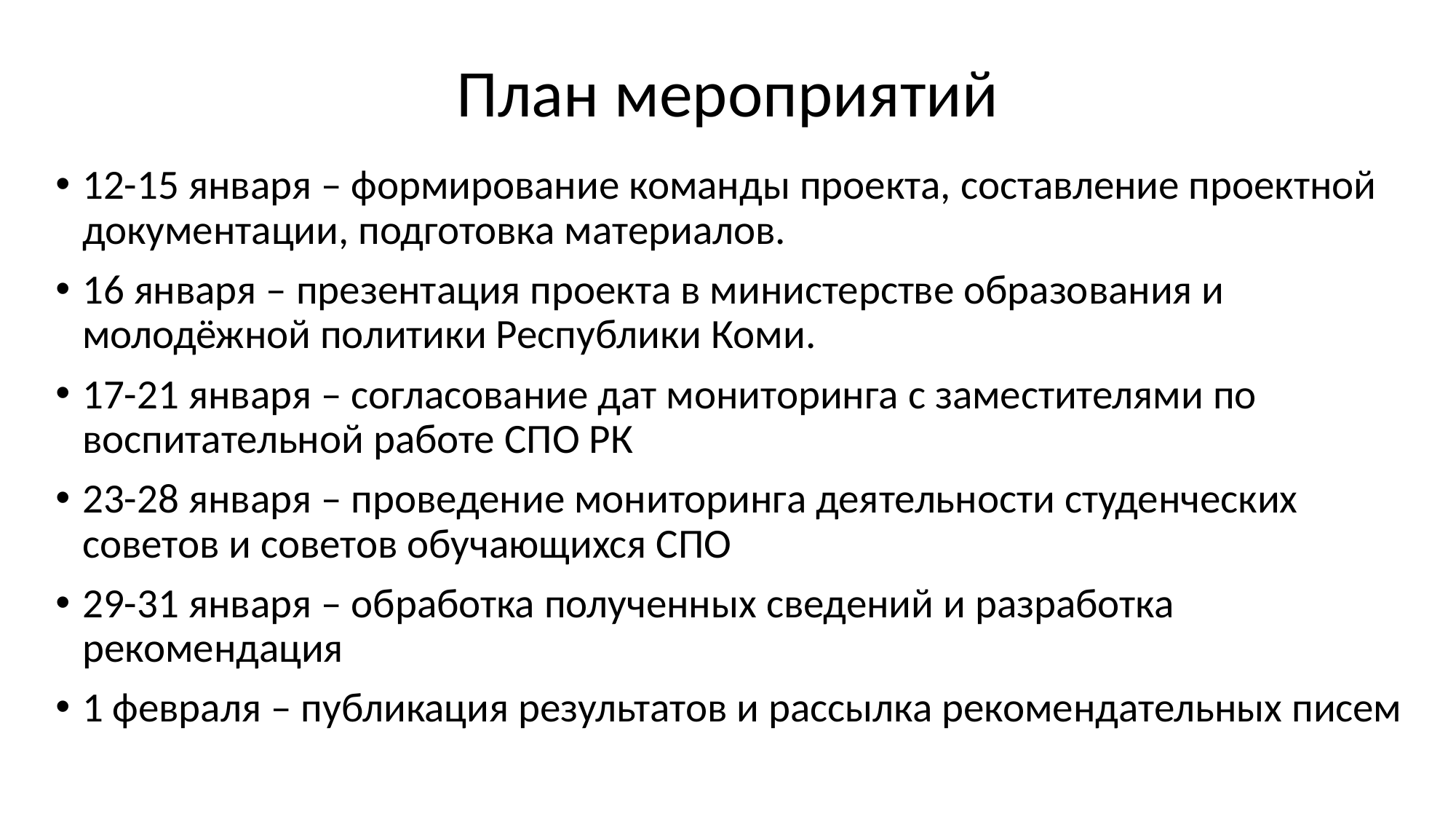

# План мероприятий
12-15 января – формирование команды проекта, составление проектной документации, подготовка материалов.
16 января – презентация проекта в министерстве образования и молодёжной политики Республики Коми.
17-21 января – согласование дат мониторинга с заместителями по воспитательной работе СПО РК
23-28 января – проведение мониторинга деятельности студенческих советов и советов обучающихся СПО
29-31 января – обработка полученных сведений и разработка рекомендация
1 февраля – публикация результатов и рассылка рекомендательных писем